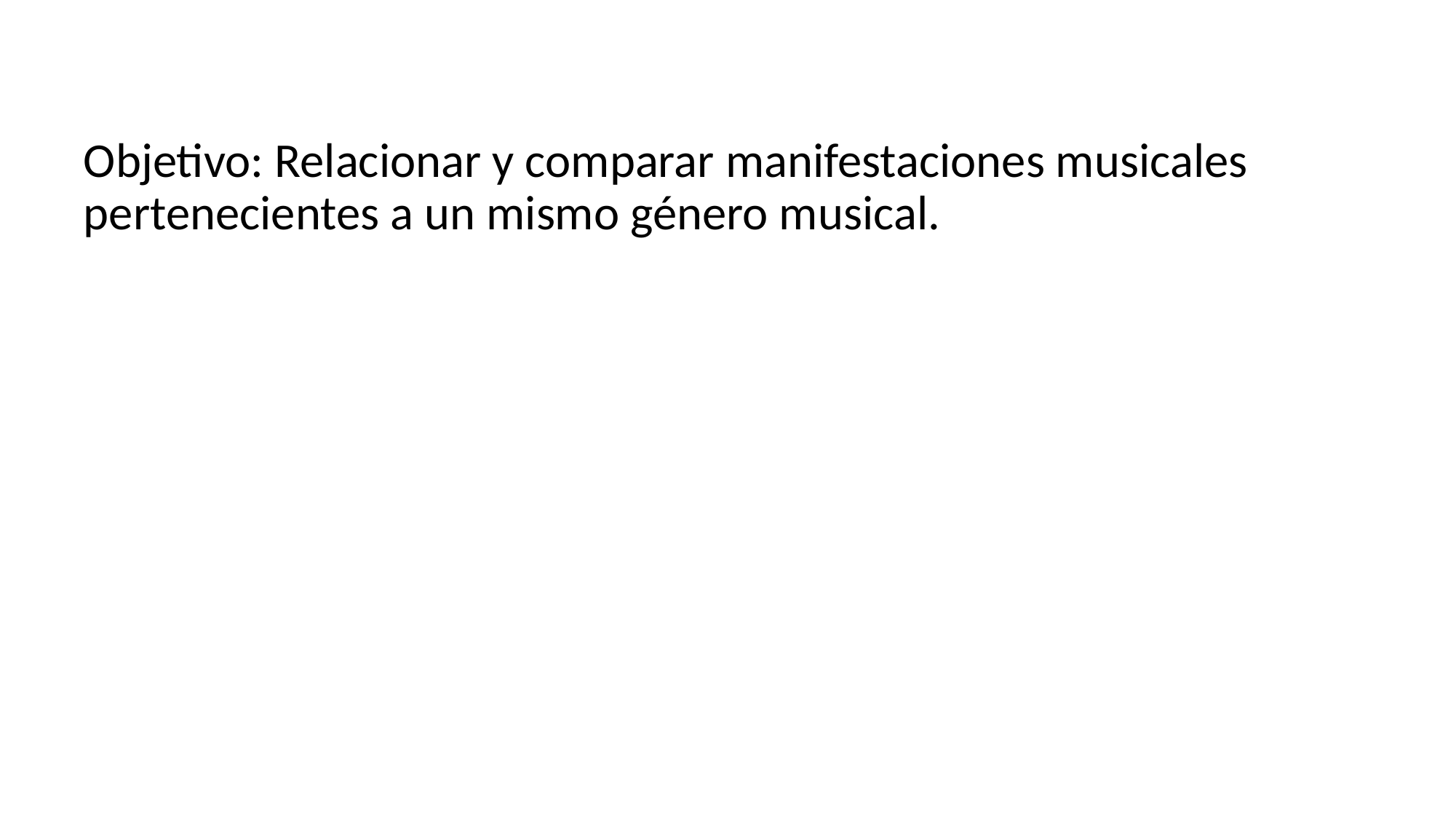

# Objetivo: Relacionar y comparar manifestaciones musicales pertenecientes a un mismo género musical.